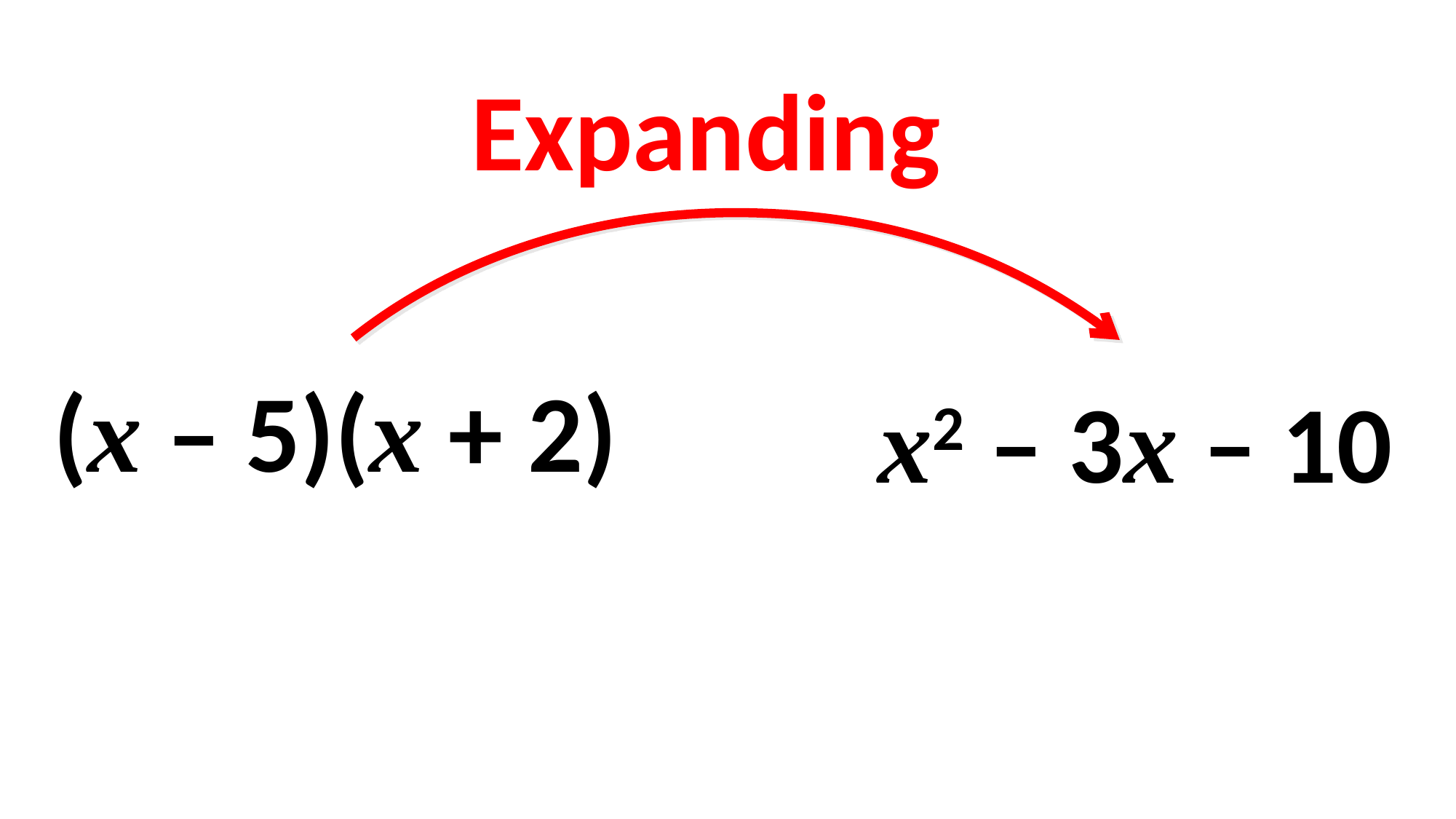

Expanding

(x – 5)(x + 2)
x2 – 3x – 10